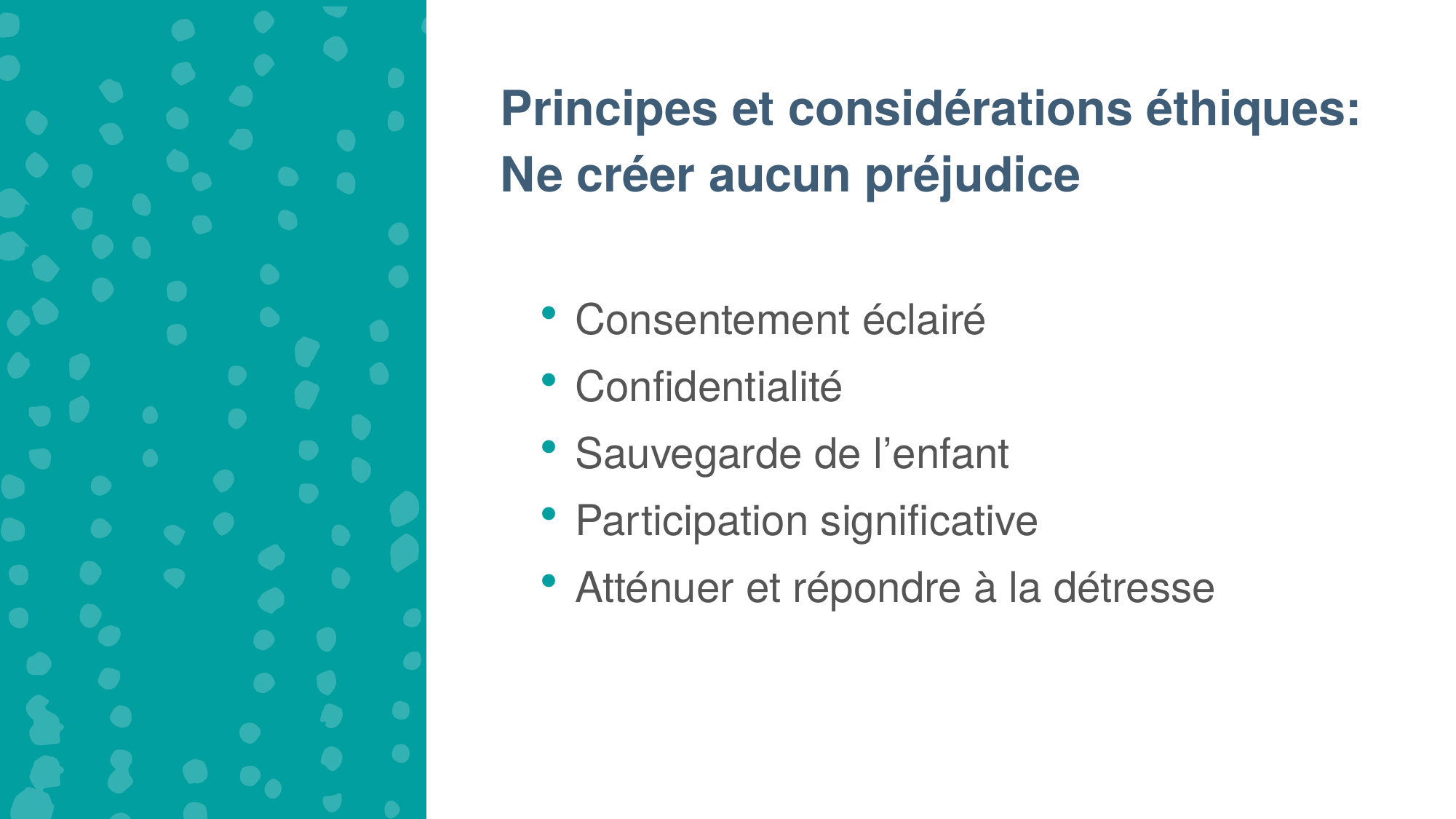

Principes et considérations éthiques: Ne créer aucun préjudice
Consentement éclairé
Confidentialité
Sauvegarde de l’enfant
Participation significative
Atténuer et répondre à la détresse